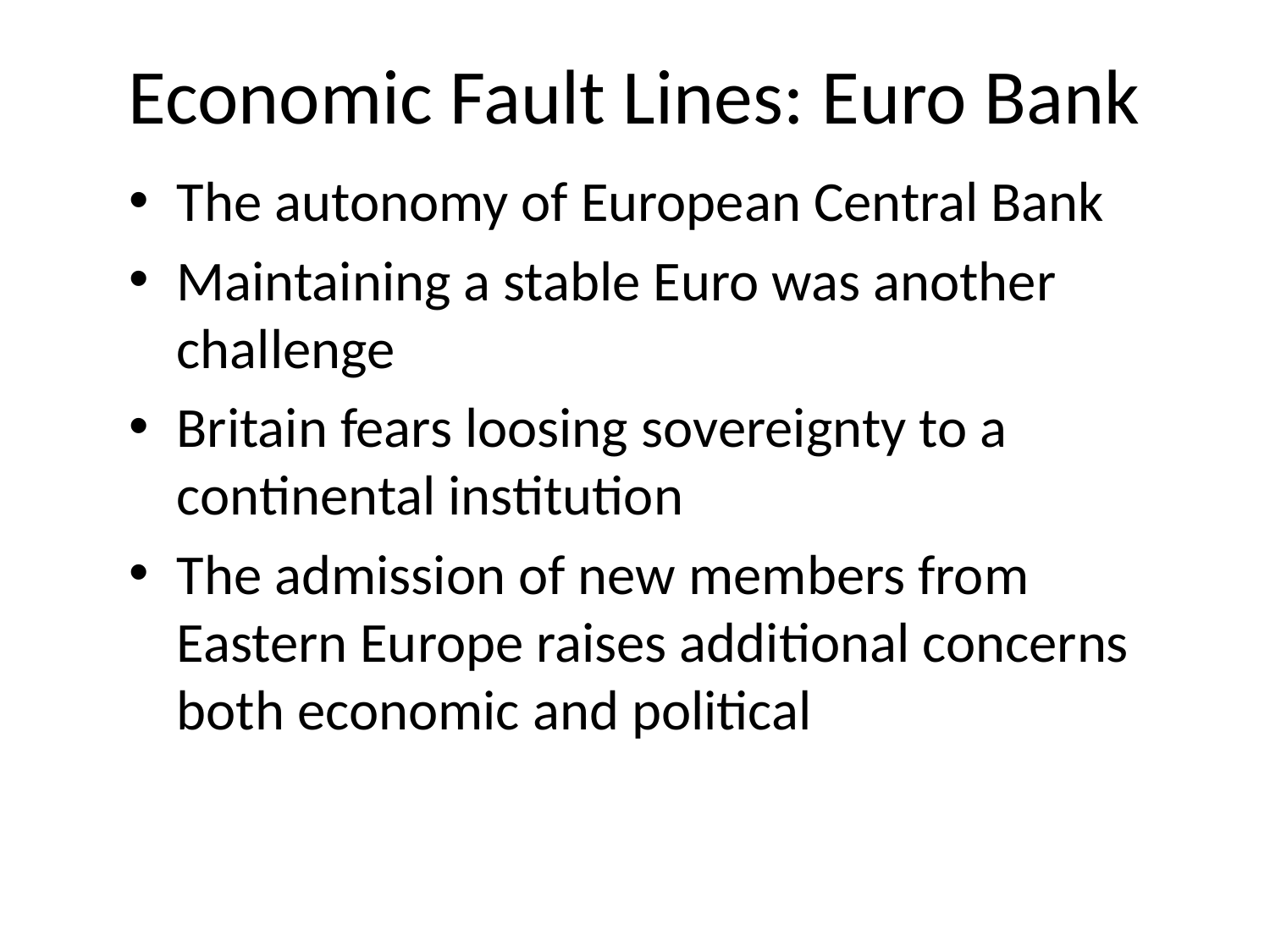

# Economic Fault Lines: Euro Bank
The autonomy of European Central Bank
Maintaining a stable Euro was another challenge
Britain fears loosing sovereignty to a continental institution
The admission of new members from Eastern Europe raises additional concerns both economic and political